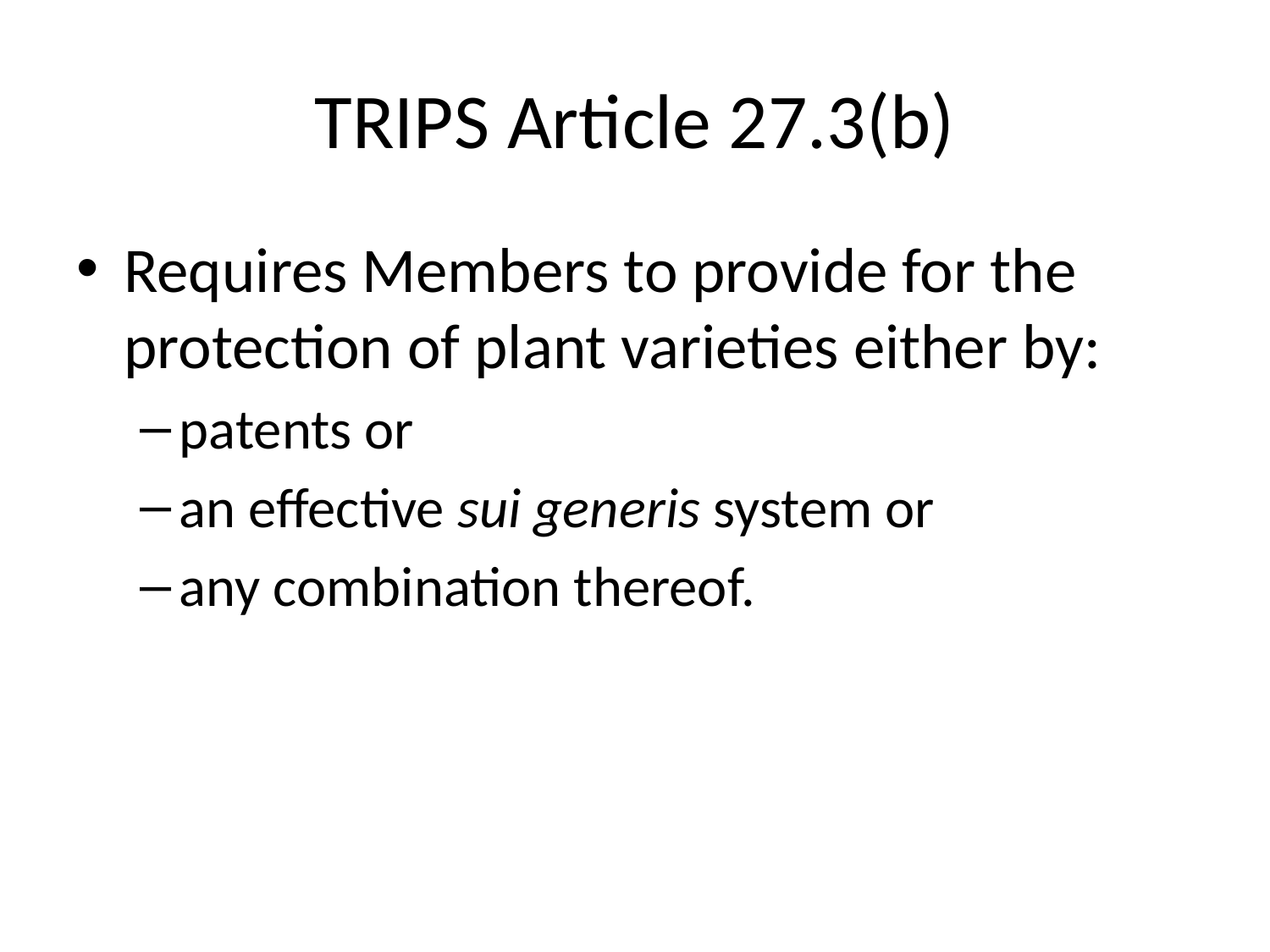

# TRIPS Article 27.3(b)
Requires Members to provide for the protection of plant varieties either by:
patents or
an effective sui generis system or
any combination thereof.